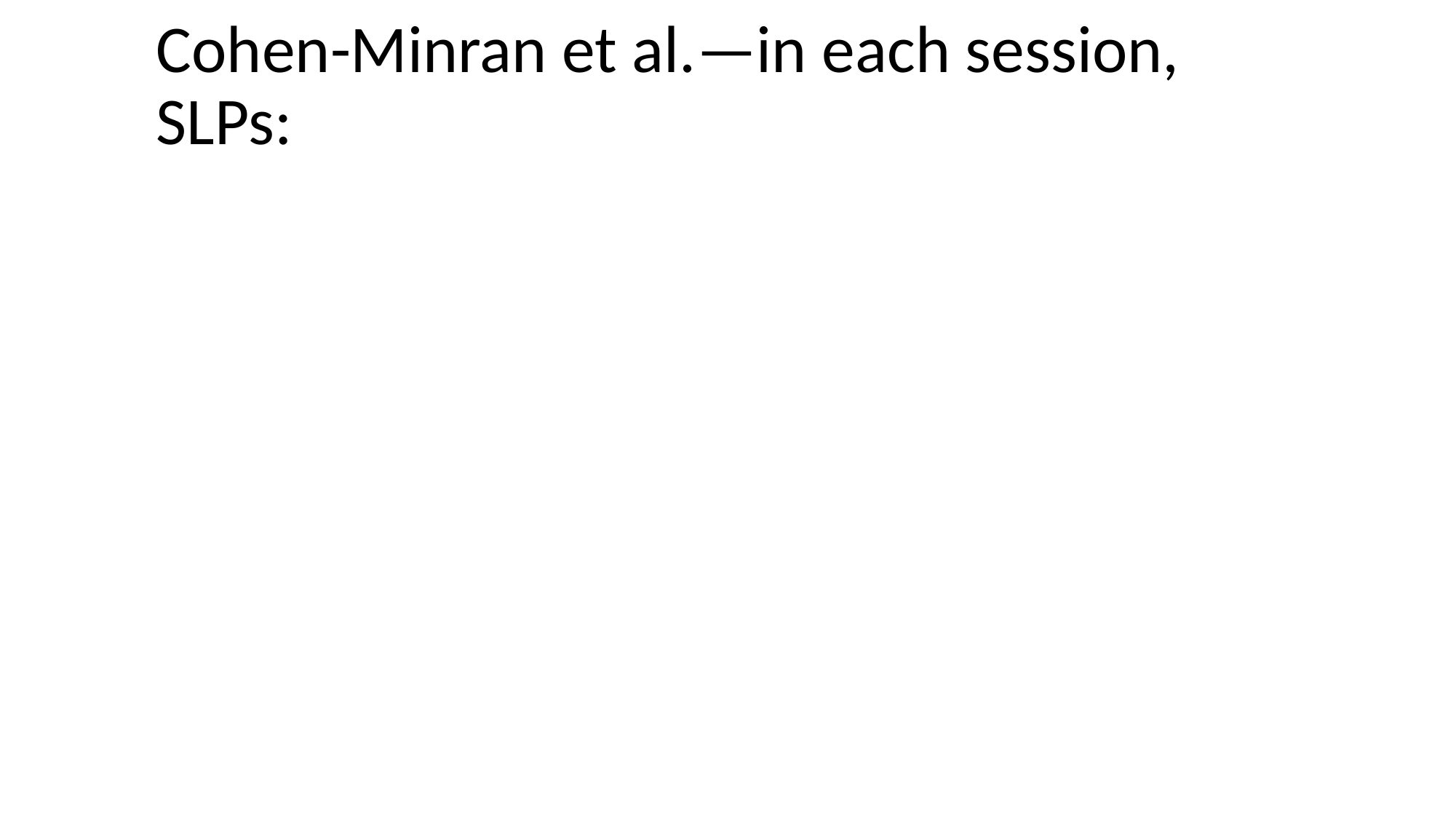

# Cohen-Minran et al.—in each session, SLPs: